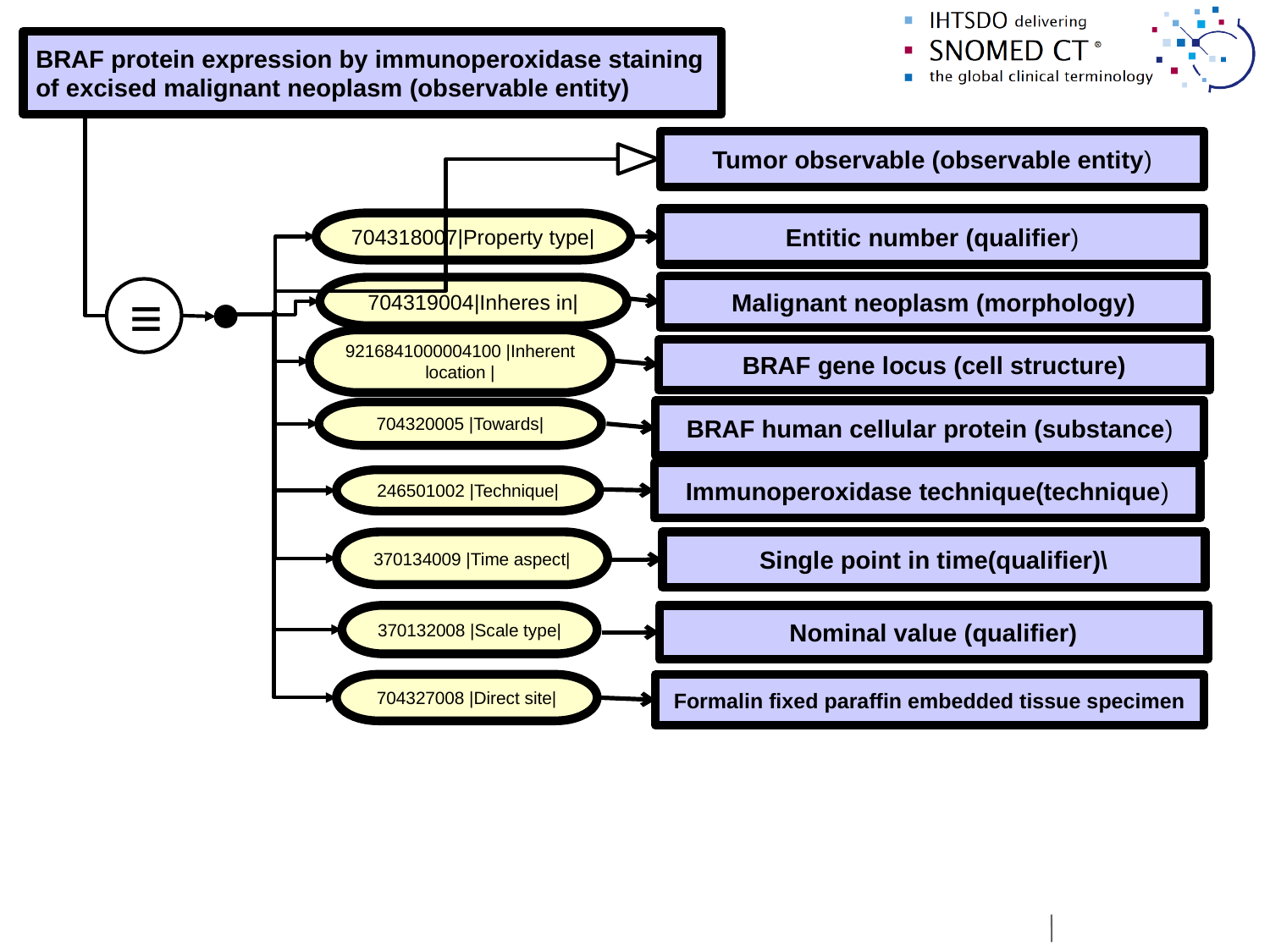

# Agreed flattened quality observable model template for trial use
BRAF protein expression by immunoperoxidase staining of excised malignant neoplasm (observable entity)
Tumor observable (observable entity)

Entitic number (qualifier)
704318007|Property type|

Malignant neoplasm (morphology)
704319004|Inheres in|
≡

9216841000004100 |Inherent location |
BRAF gene locus (cell structure)
BRAF human cellular protein (substance)
704320005 |Towards|
Immunoperoxidase technique(technique)
246501002 |Technique|
370134009 |Time aspect|
Single point in time(qualifier)\
Nominal value (qualifier)
370132008 |Scale type|
704327008 |Direct site|
Formalin fixed paraffin embedded tissue specimen